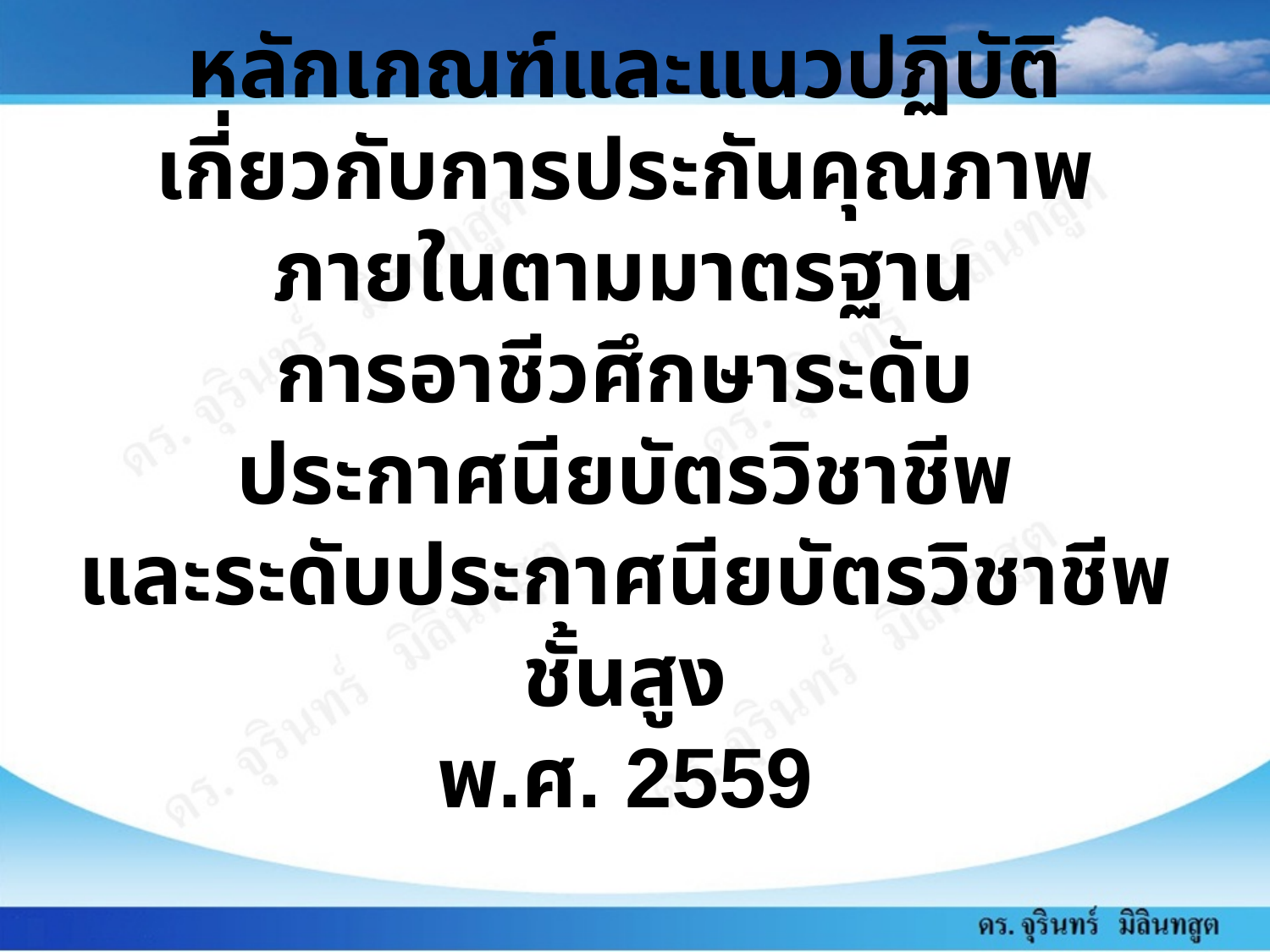

หลักเกณฑ์และแนวปฏิบัติ
เกี่ยวกับการประกันคุณภาพภายในตามมาตรฐาน
การอาชีวศึกษาระดับประกาศนียบัตรวิชาชีพ
และระดับประกาศนียบัตรวิชาชีพชั้นสูง
พ.ศ. 2559